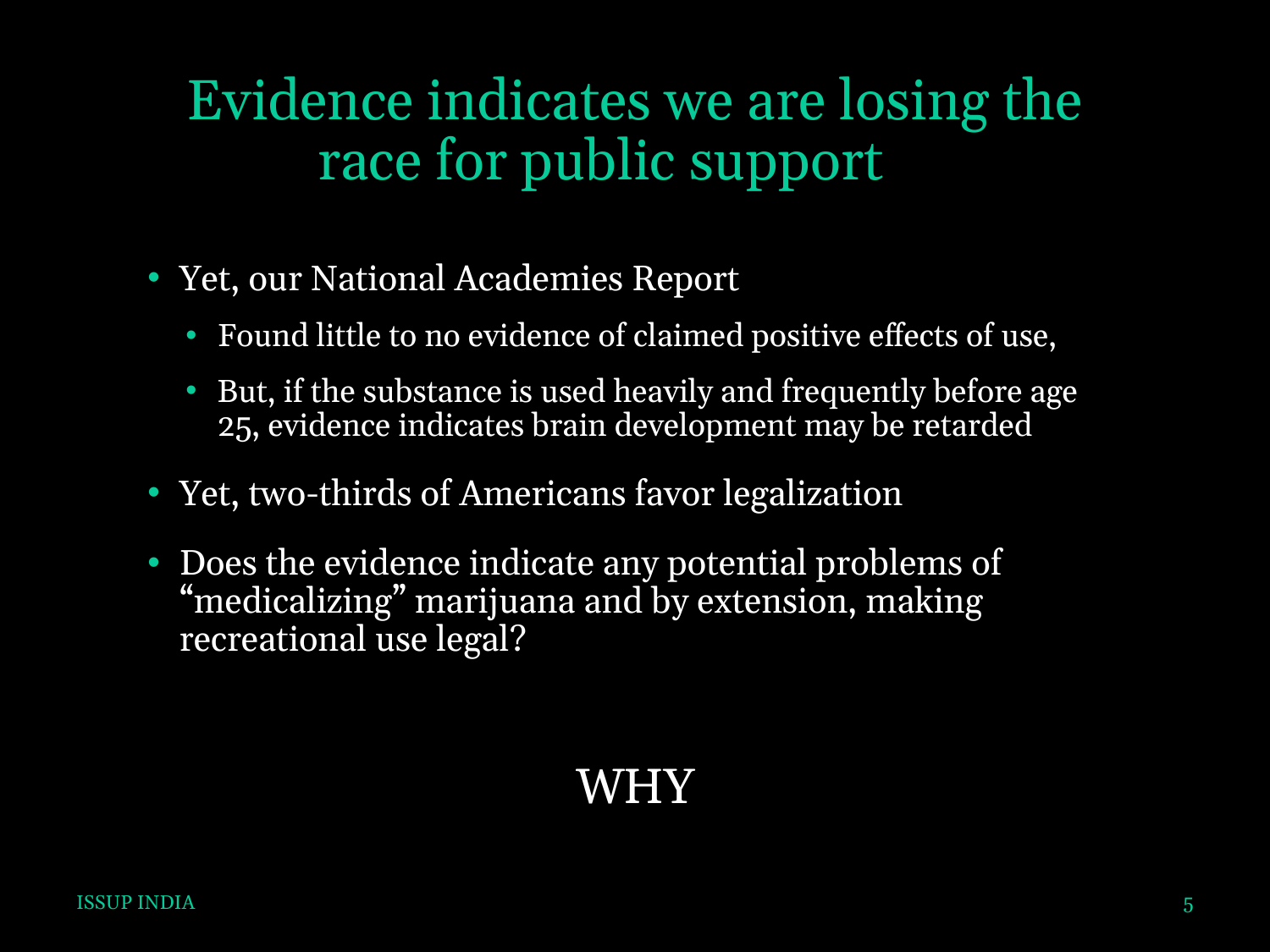

# Evidence indicates we are losing the race for public support
Yet, our National Academies Report
Found little to no evidence of claimed positive effects of use,
But, if the substance is used heavily and frequently before age 25, evidence indicates brain development may be retarded
Yet, two-thirds of Americans favor legalization
Does the evidence indicate any potential problems of “medicalizing” marijuana and by extension, making recreational use legal?

WHY

ISSUP INDIA
5